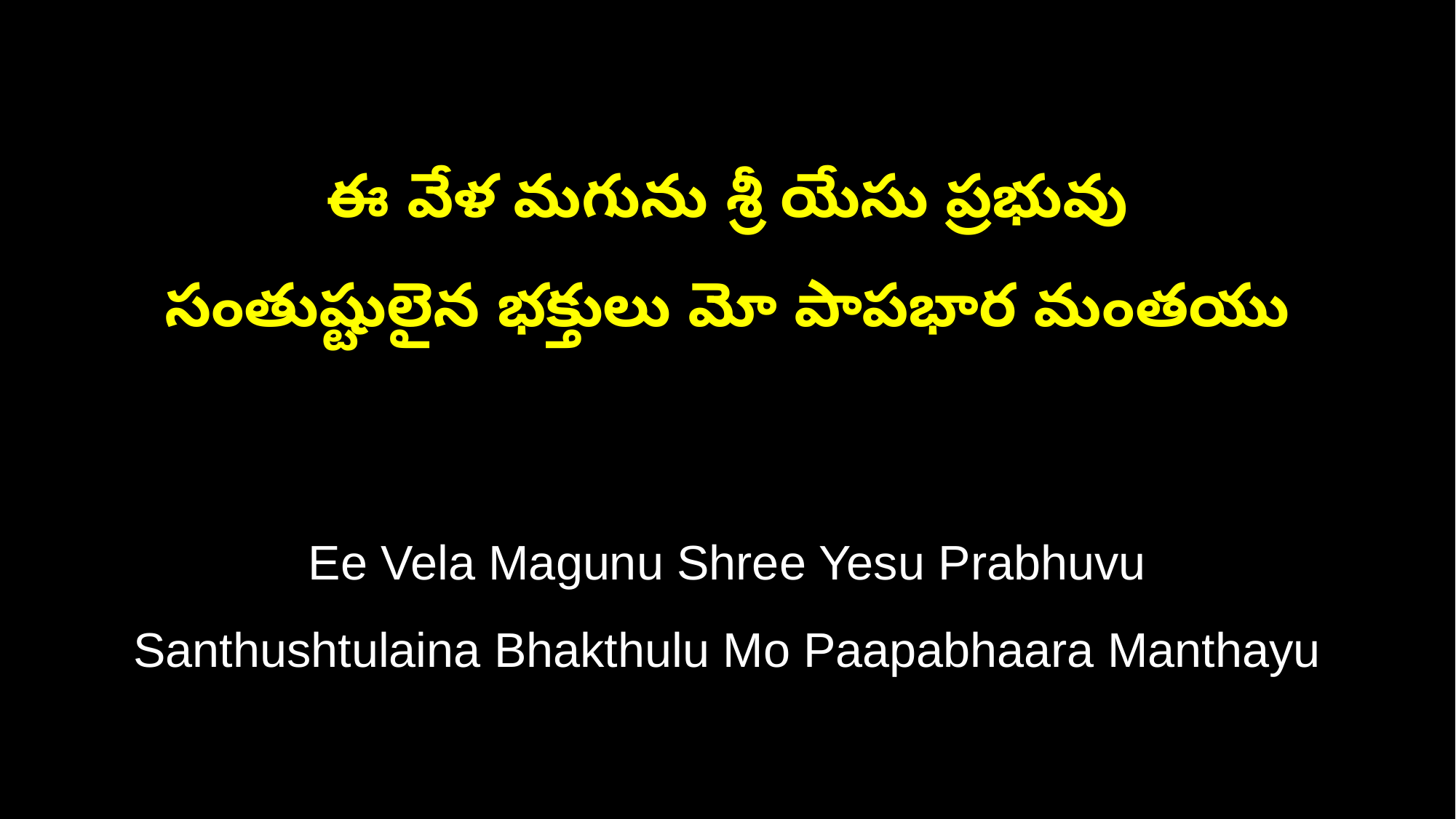

ఈ వేళ మగును శ్రీ యేసు ప్రభువు
సంతుష్టులైన భక్తులు మో పాపభార మంతయు
Ee Vela Magunu Shree Yesu Prabhuvu
Santhushtulaina Bhakthulu Mo Paapabhaara Manthayu